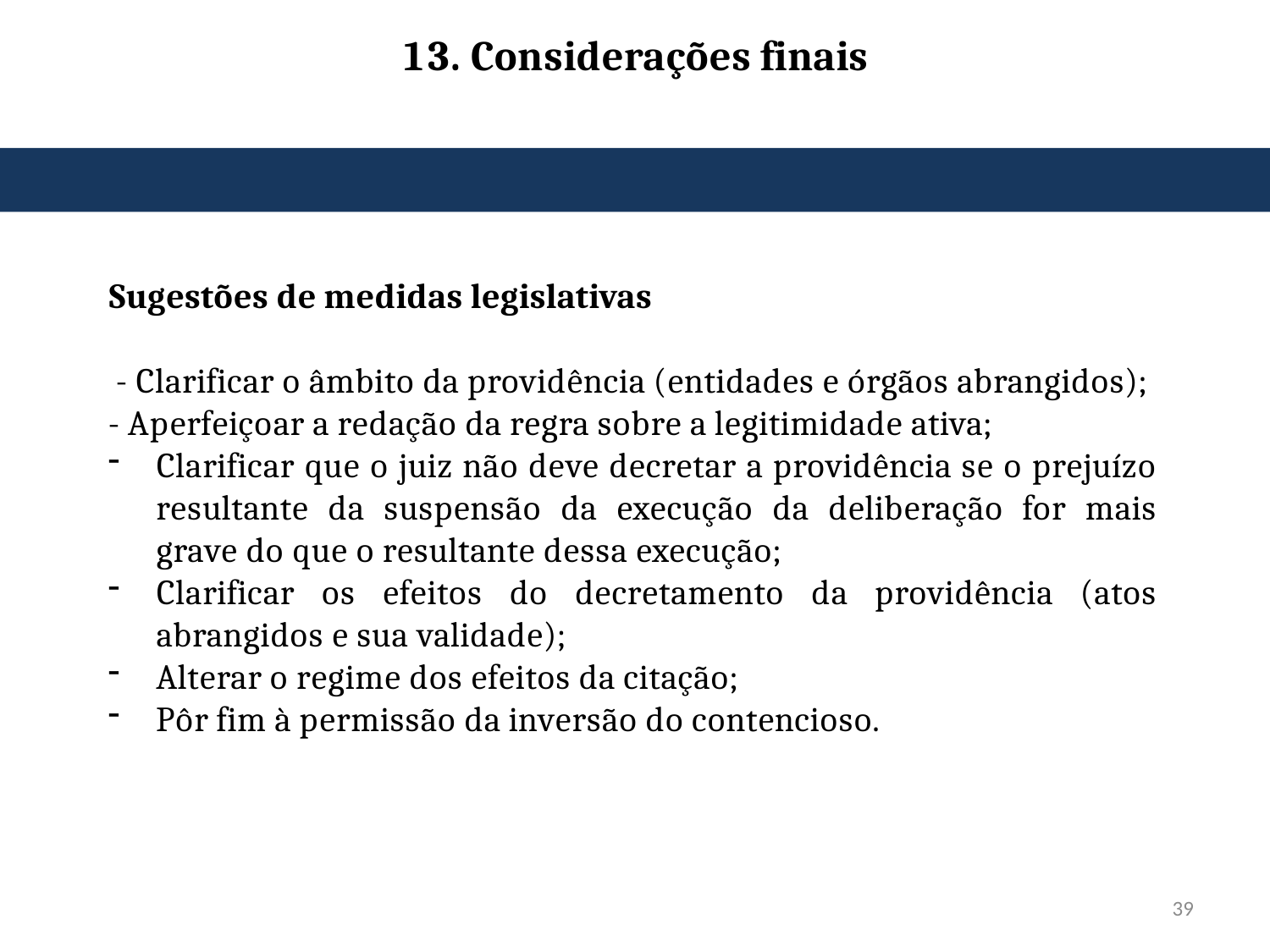

# 13. Considerações finais

Sugestões de medidas legislativas

 - Clarificar o âmbito da providência (entidades e órgãos abrangidos);
- Aperfeiçoar a redação da regra sobre a legitimidade ativa;
Clarificar que o juiz não deve decretar a providência se o prejuízo resultante da suspensão da execução da deliberação for mais grave do que o resultante dessa execução;
Clarificar os efeitos do decretamento da providência (atos abrangidos e sua validade);
Alterar o regime dos efeitos da citação;
Pôr fim à permissão da inversão do contencioso.

39